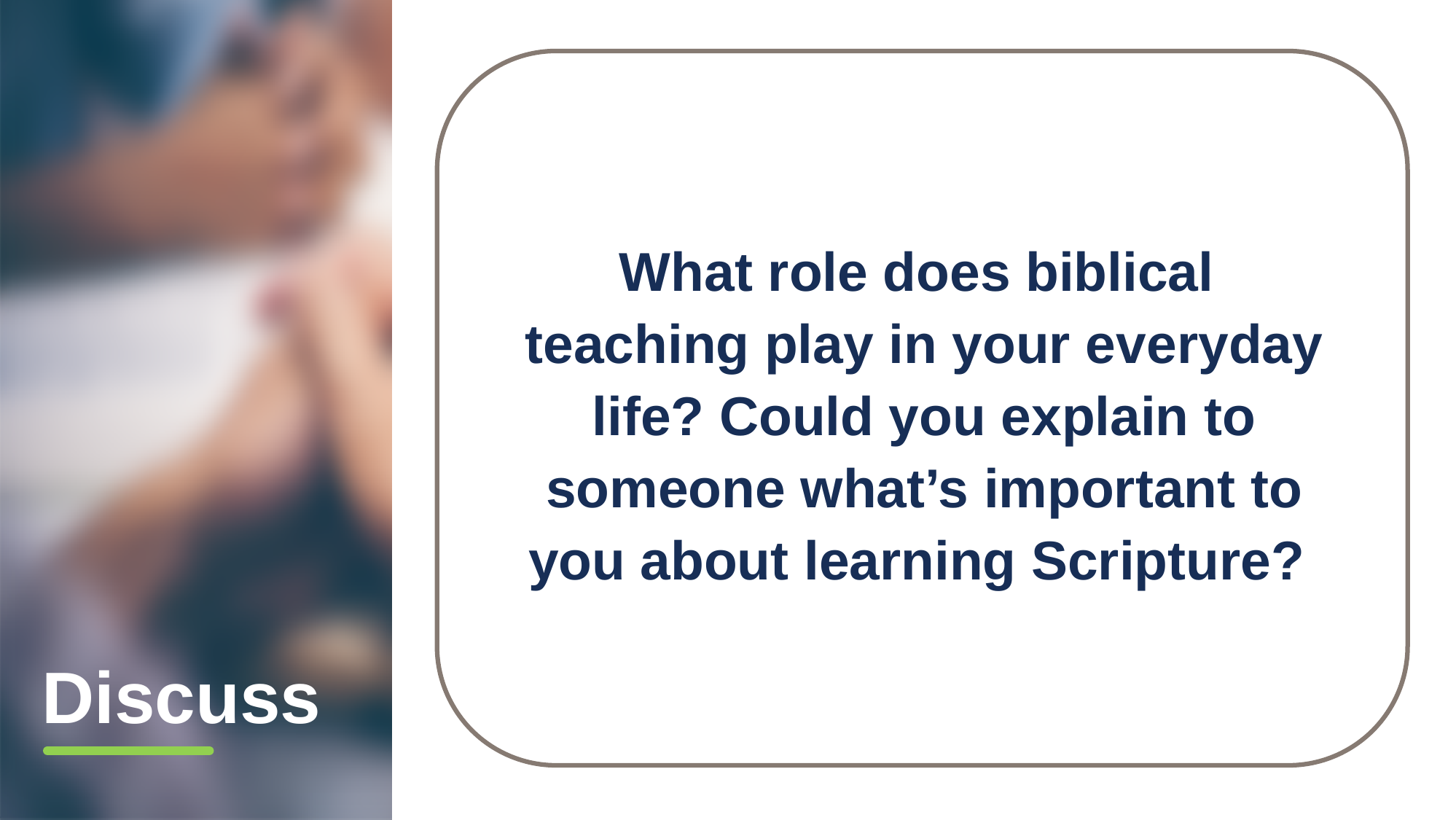

What role does biblical
teaching play in your everyday life? Could you explain to someone what’s important to you about learning Scripture?
# Discuss